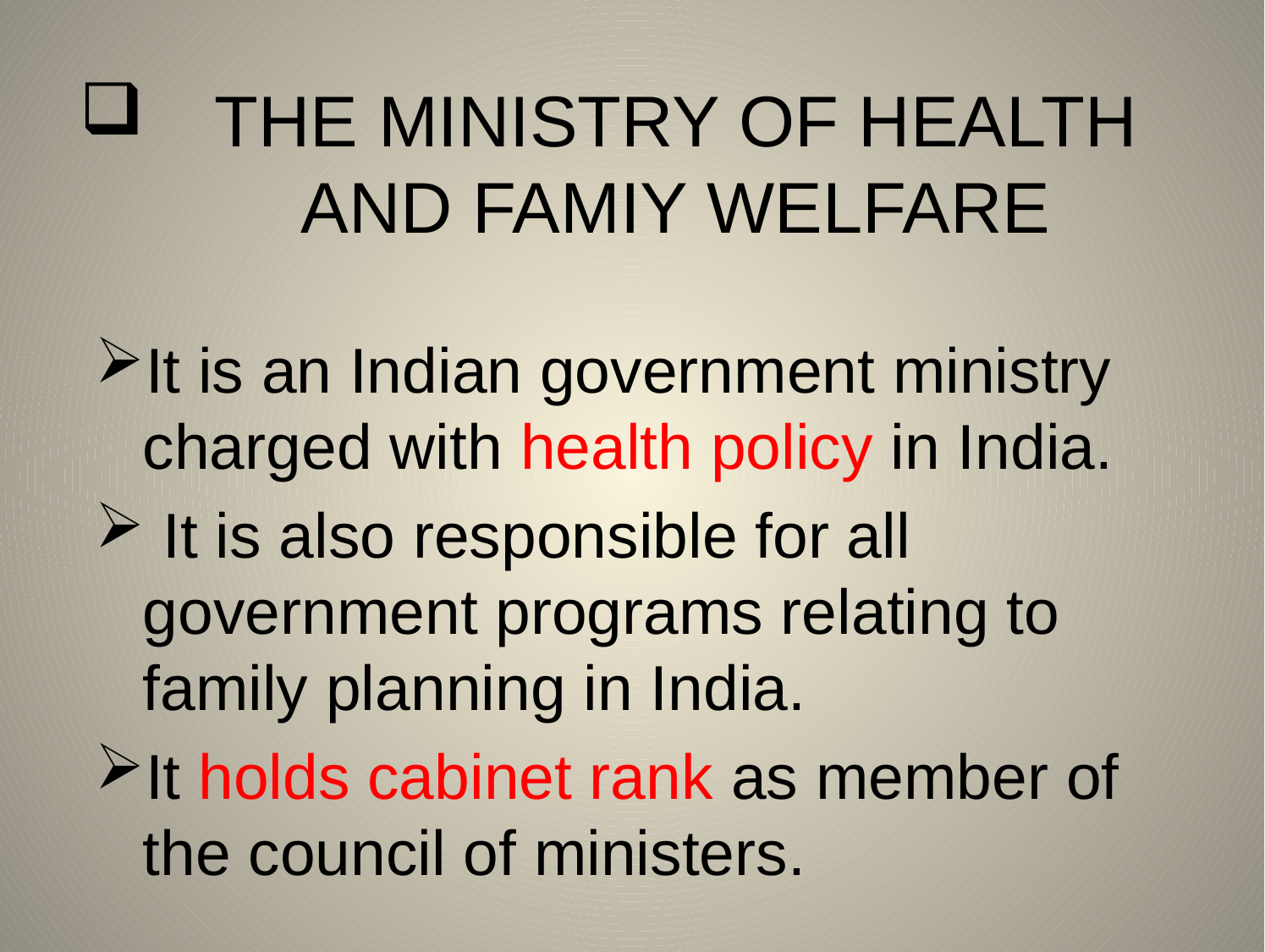

# THE MINISTRY OF HEALTH AND FAMIY WELFARE
It is an Indian government ministry charged with health policy in India.
 It is also responsible for all government programs relating to family planning in India.
It holds cabinet rank as member of the council of ministers.